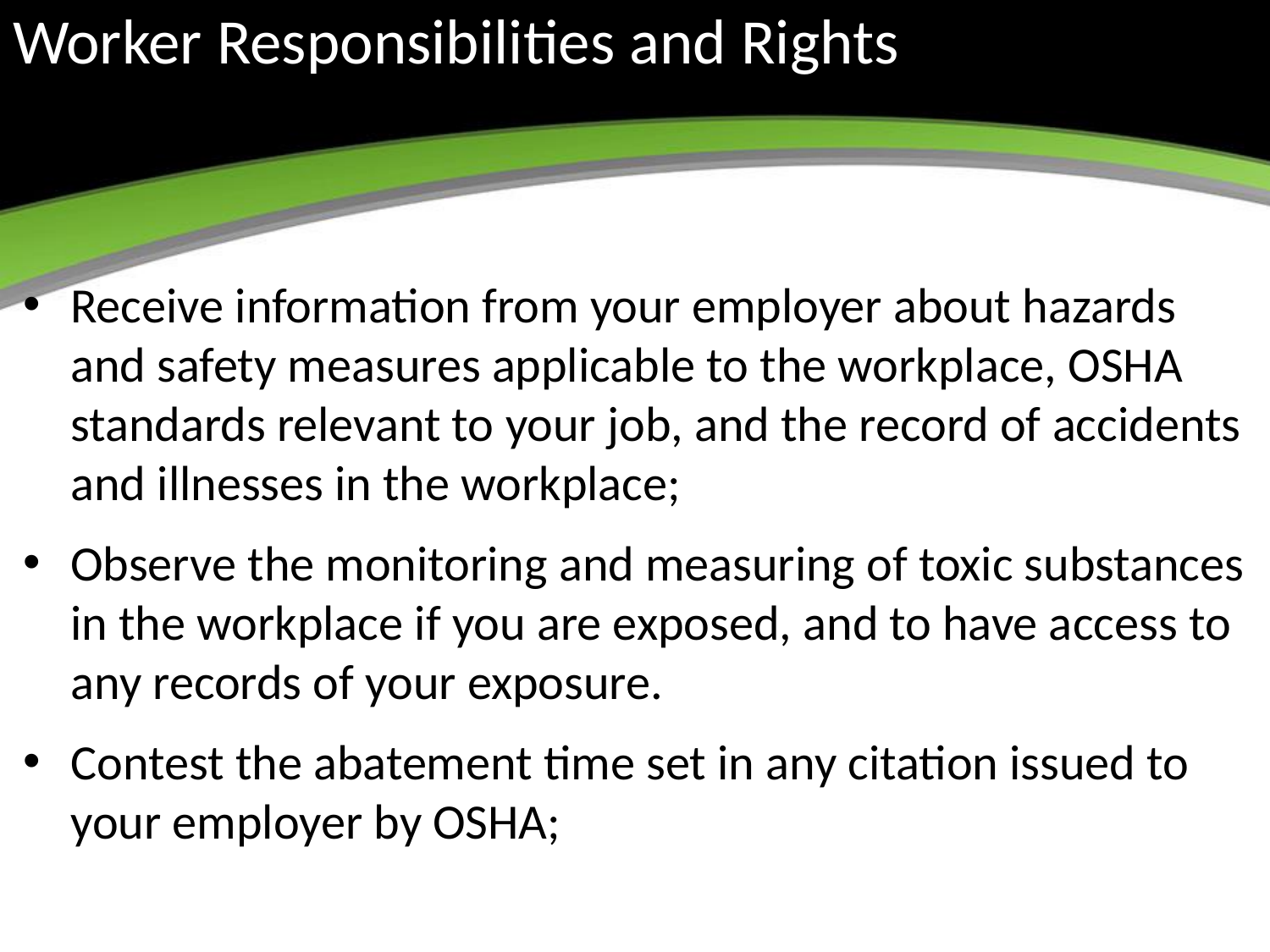

# Worker Responsibilities and Rights
Receive information from your employer about hazards and safety measures applicable to the workplace, OSHA standards relevant to your job, and the record of accidents and illnesses in the workplace;

Observe the monitoring and measuring of toxic substances in the workplace if you are exposed, and to have access to any records of your exposure.

Contest the abatement time set in any citation issued to your employer by OSHA;